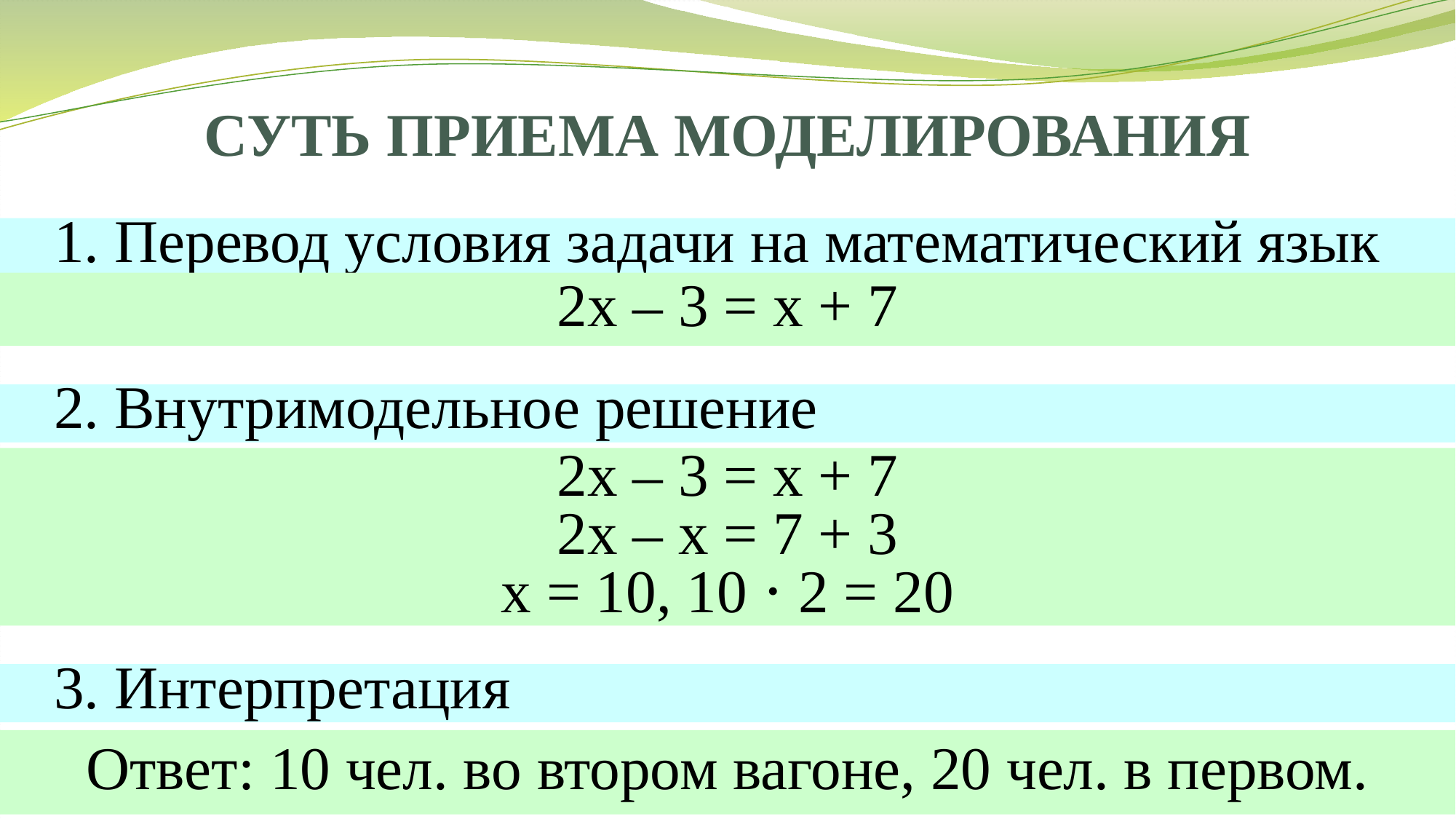

СУТЬ ПРИЕМА МОДЕЛИРОВАНИЯ
1. Перевод условия задачи на математический язык
2x – 3 = x + 7
2. Внутримодельное решение
2x – 3 = x + 7
2х – х = 7 + 3
х = 10, 10 ⋅ 2 = 20
3. Интерпретация
Ответ: 10 чел. во втором вагоне, 20 чел. в первом.